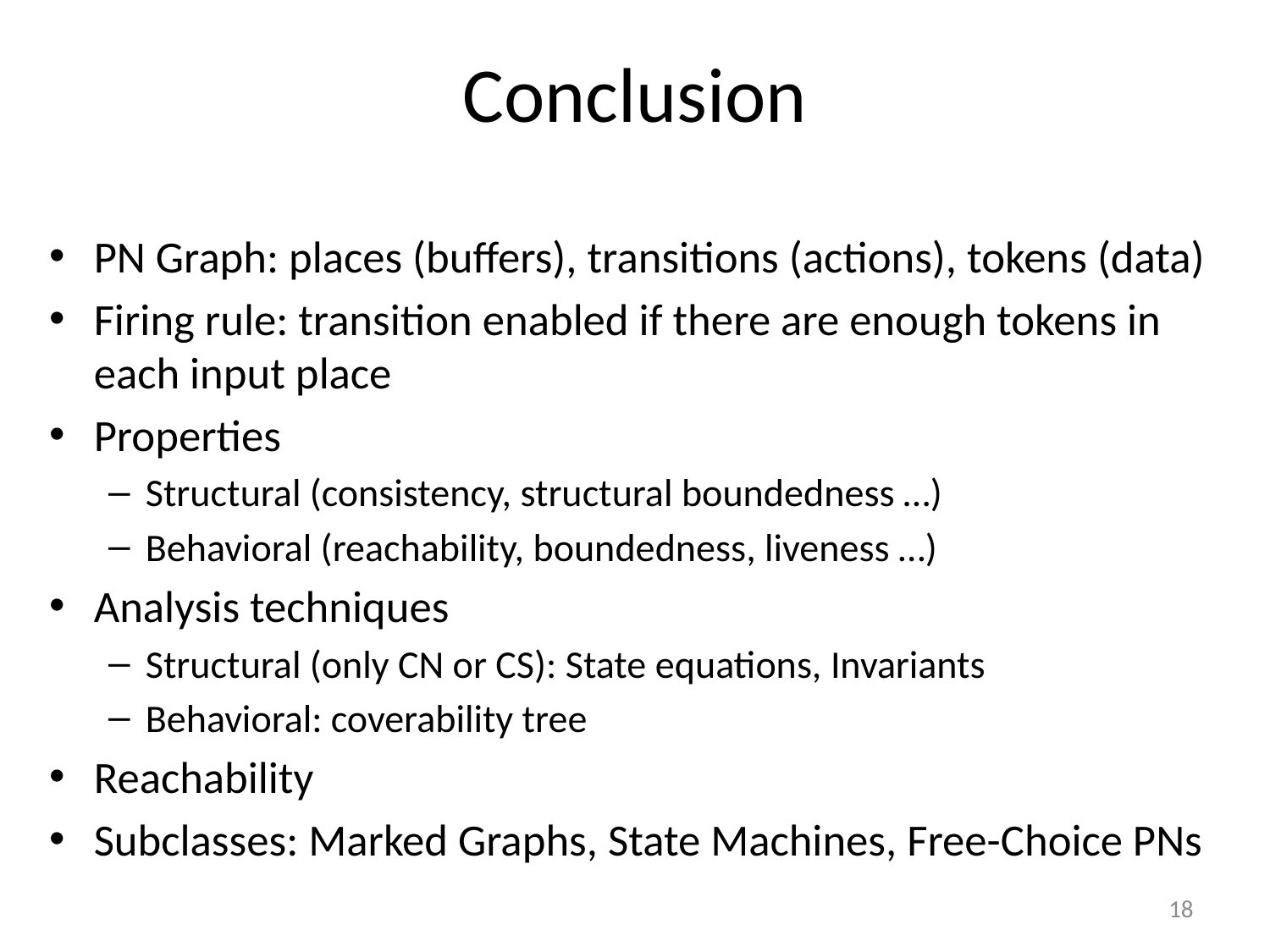

Conclusion
PN Graph: places (buffers), transitions (actions), tokens (data)
Firing rule: transition enabled if there are enough tokens in each input place
Properties
Structural (consistency, structural boundedness …)
Behavioral (reachability, boundedness, liveness …)
Analysis techniques
Structural (only CN or CS): State equations, Invariants
Behavioral: coverability tree
Reachability
Subclasses: Marked Graphs, State Machines, Free-Choice PNs
18